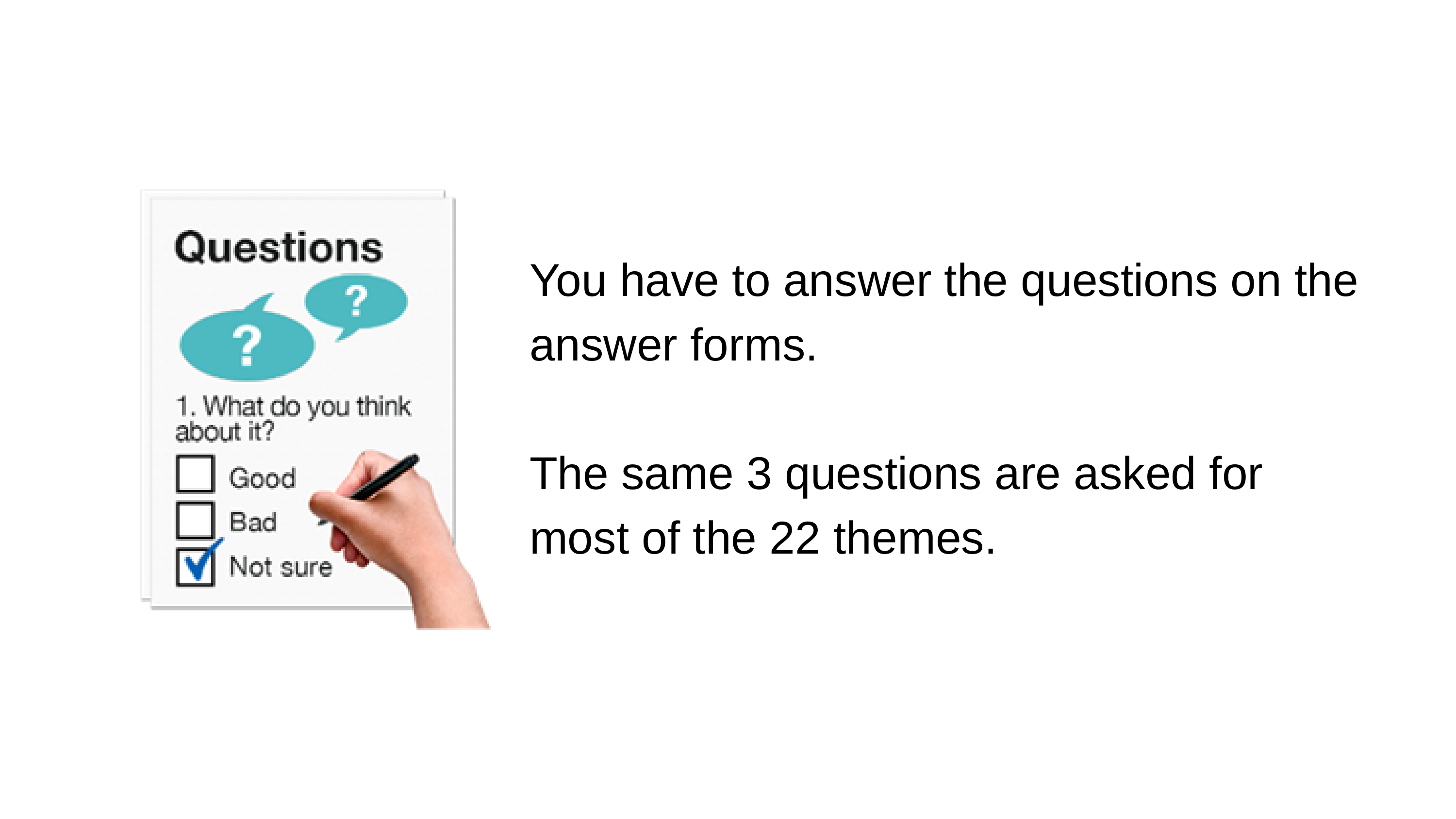

You have to answer the questions on the answer forms.

The same 3 questions are asked for most of the 22 themes.